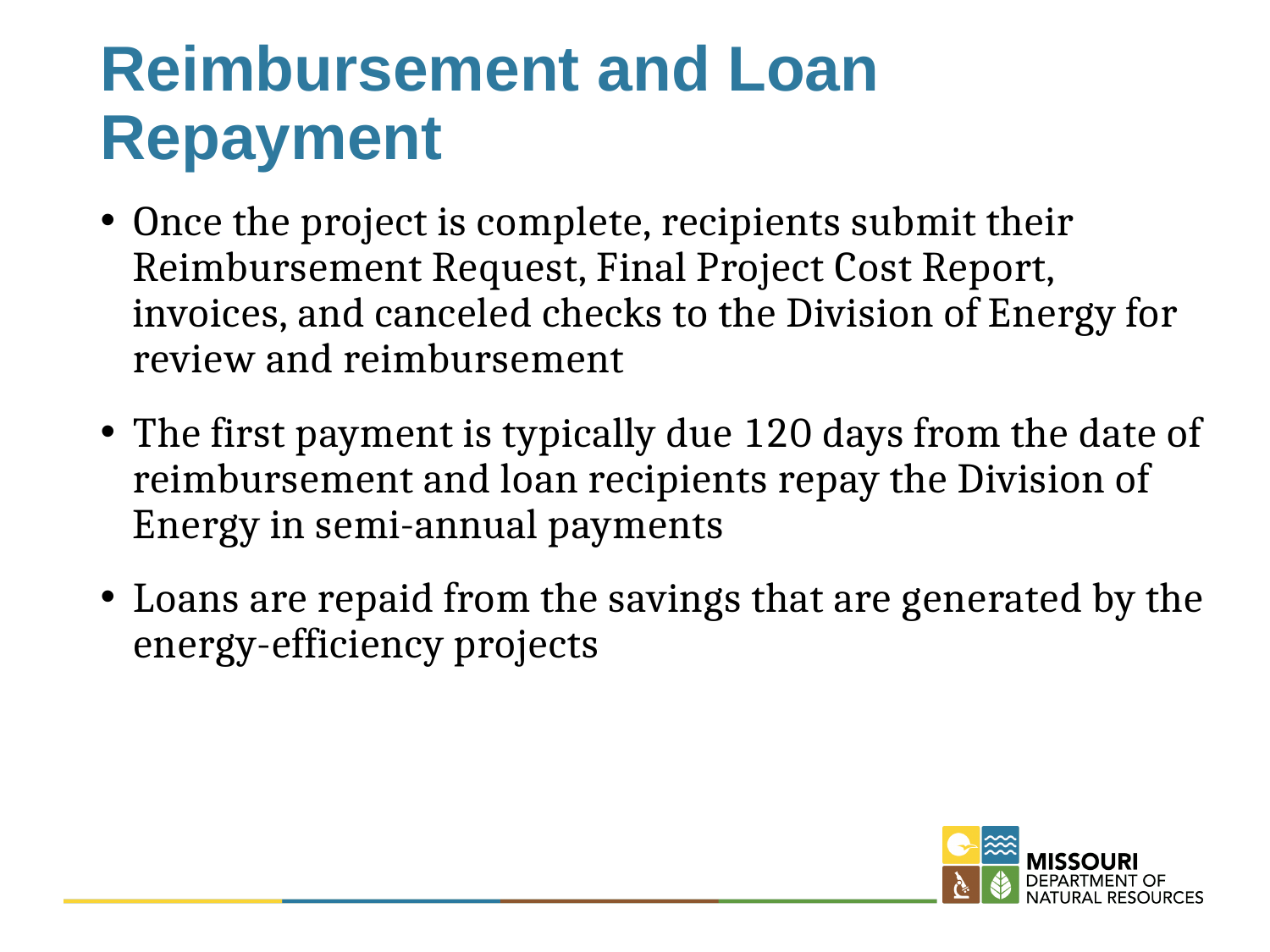

# Reimbursement and Loan Repayment
Once the project is complete, recipients submit their Reimbursement Request, Final Project Cost Report, invoices, and canceled checks to the Division of Energy for review and reimbursement
The first payment is typically due 120 days from the date of reimbursement and loan recipients repay the Division of Energy in semi-annual payments
Loans are repaid from the savings that are generated by the energy-efficiency projects